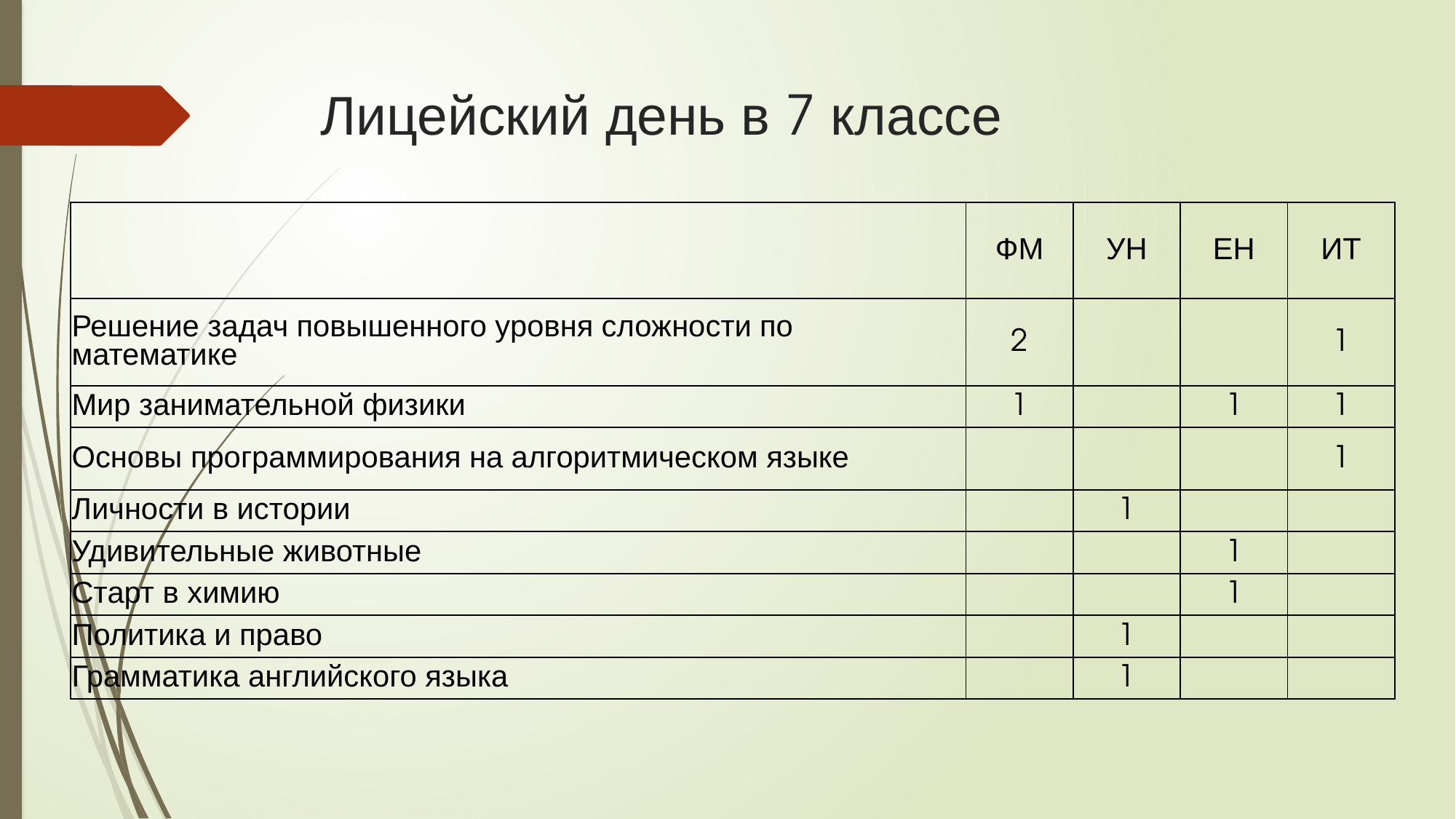

# Лицейский день в 7 классе
|  | ФМ | УН | ЕН | ИТ |
| --- | --- | --- | --- | --- |
| Решение задач повышенного уровня сложности по математике | 2 |  |  | 1 |
| Мир занимательной физики | 1 |  | 1 | 1 |
| Основы программирования на алгоритмическом языке |  |  |  | 1 |
| Личности в истории |  | 1 |  |  |
| Удивительные животные |  |  | 1 |  |
| Старт в химию |  |  | 1 |  |
| Политика и право |  | 1 |  |  |
| Грамматика английского языка |  | 1 |  |  |